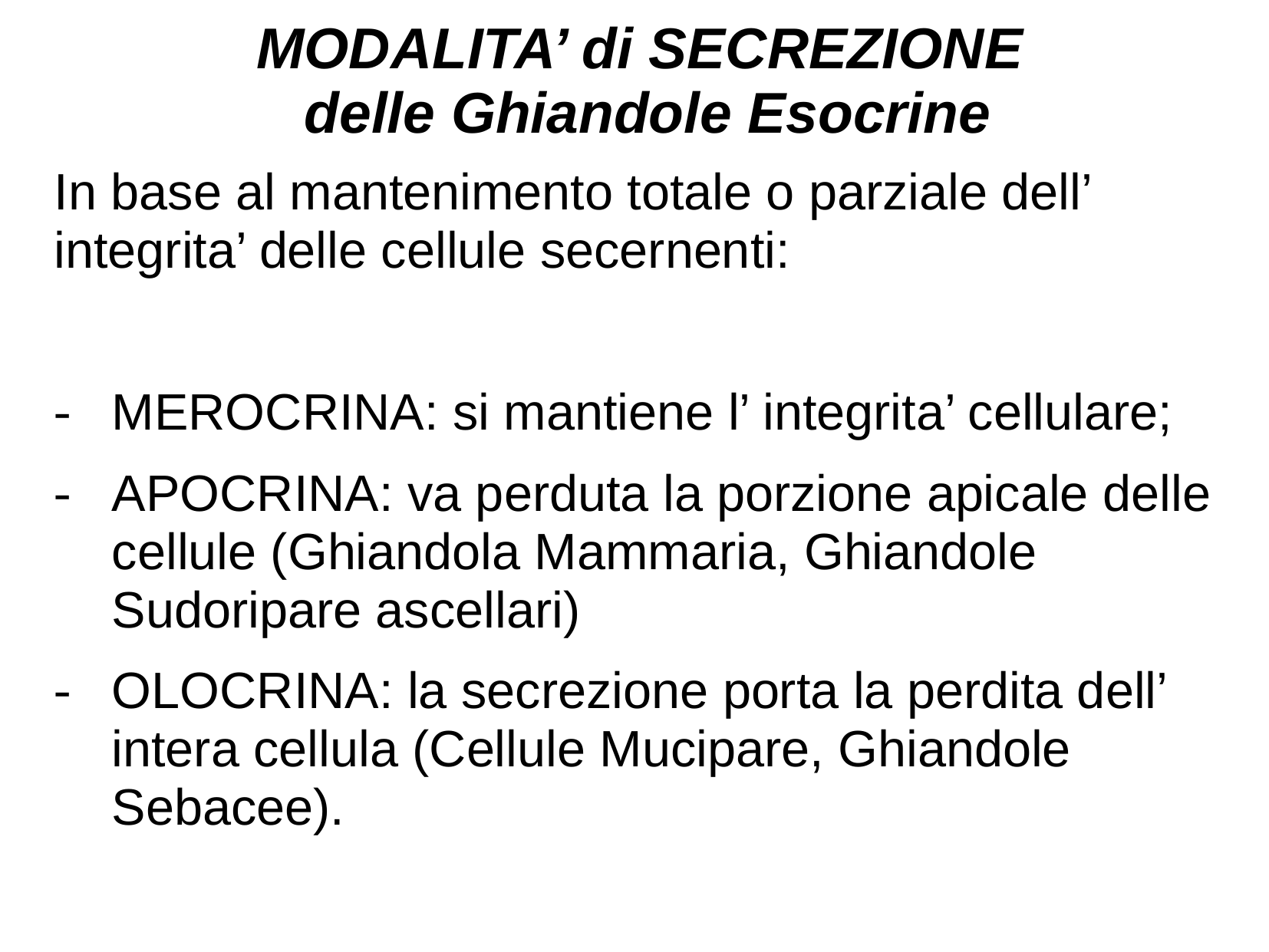

# MODALITA’ di SECREZIONE delle Ghiandole Esocrine
In base al mantenimento totale o parziale dell’ integrita’ delle cellule secernenti:

MEROCRINA: si mantiene l’ integrita’ cellulare;
APOCRINA: va perduta la porzione apicale delle cellule (Ghiandola Mammaria, Ghiandole Sudoripare ascellari)
OLOCRINA: la secrezione porta la perdita dell’ intera cellula (Cellule Mucipare, Ghiandole Sebacee).